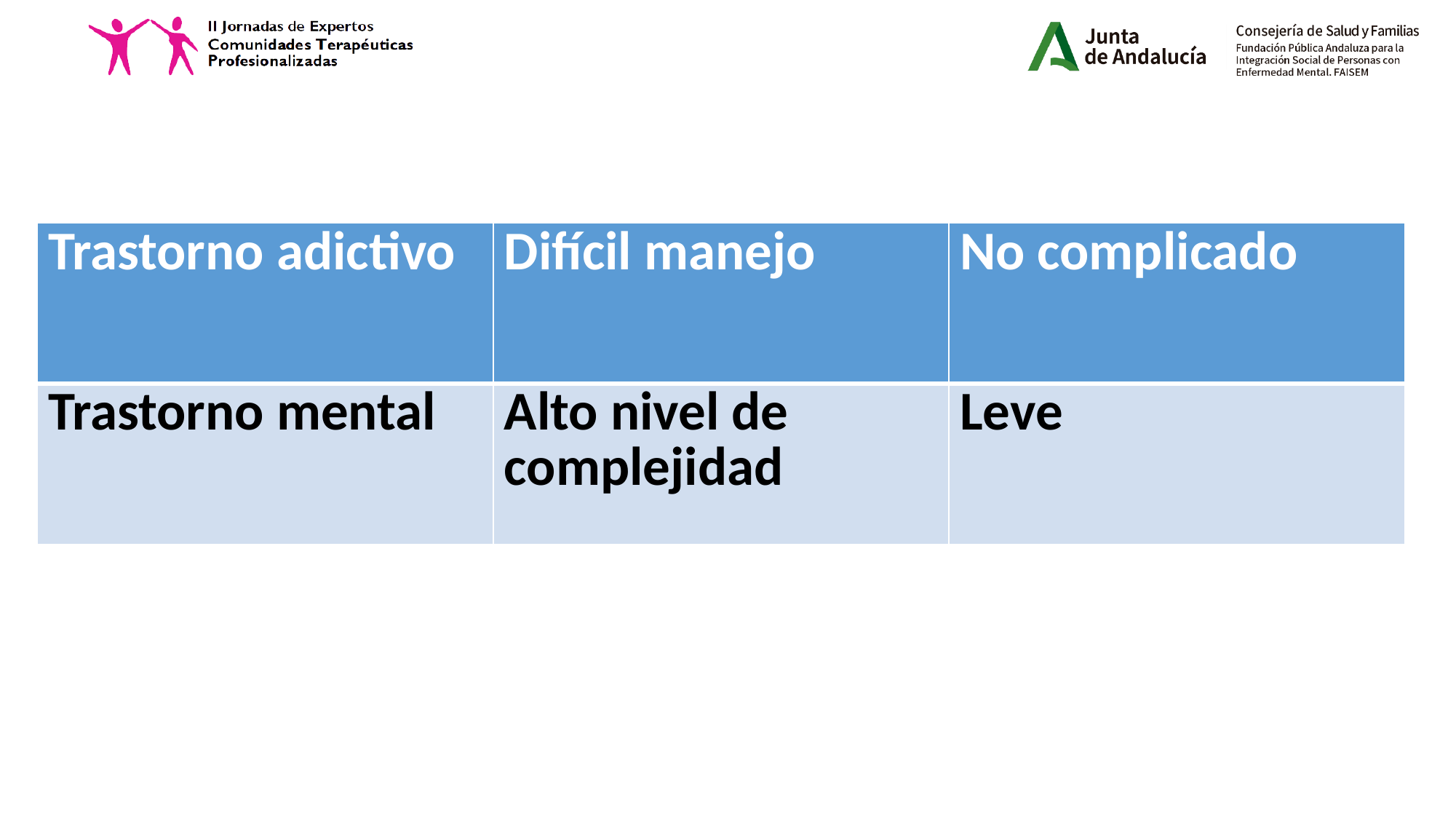

| Trastorno adictivo | Difícil manejo | No complicado |
| --- | --- | --- |
| Trastorno mental | Alto nivel de complejidad | Leve |